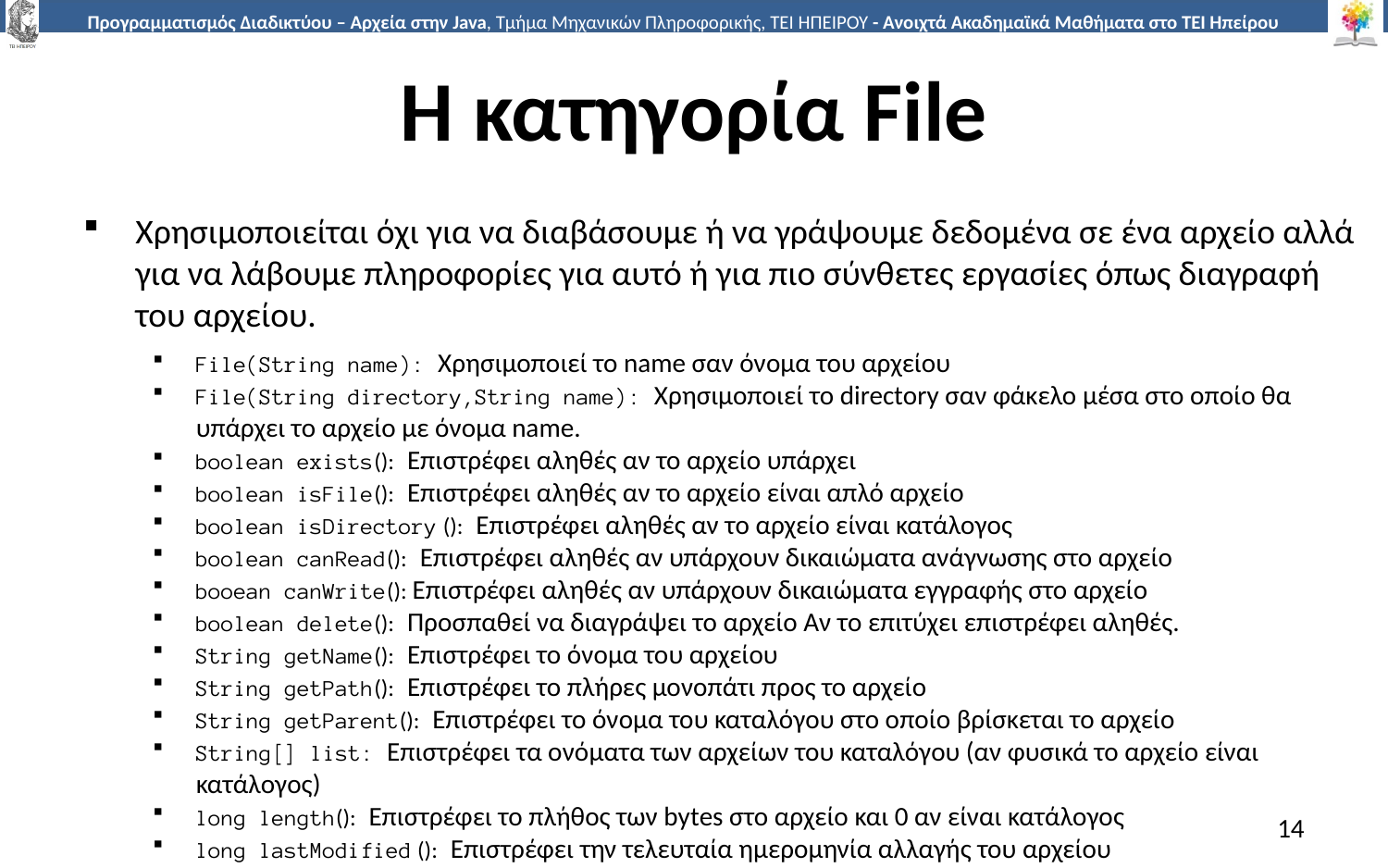

# Η κατηγορία File
Xρησιμοποιείται όχι για να διαβάσουμε ή να γράψουμε δεδομένα σε ένα αρχείο αλλά για να λάβουμε πληροφορίες για αυτό ή για πιο σύνθετες εργασίες όπως διαγραφή του αρχείου.
File(String name): Χρησιμοποιεί το name σαν όνομα του αρχείου
File(String directory,String name): Χρησιμοποιεί το directory σαν φάκελο μέσα στο οποίο θα υπάρχει το αρχείο με όνομα name.
boolean exists(): Επιστρέφει αληθές αν το αρχείο υπάρχει
boolean isFile(): Επιστρέφει αληθές αν το αρχείο είναι απλό αρχείο
boolean isDirectory (): Επιστρέφει αληθές αν το αρχείο είναι κατάλογος
boolean canRead(): Επιστρέφει αληθές αν υπάρχουν δικαιώματα ανάγνωσης στο αρχείο
booean canWrite(): Επιστρέφει αληθές αν υπάρχουν δικαιώματα εγγραφής στο αρχείο
boolean delete(): Προσπαθεί να διαγράψει το αρχείο Αν το επιτύχει επιστρέφει αληθές.
String getName(): Επιστρέφει το όνομα του αρχείου
String getPath(): Επιστρέφει το πλήρες μονοπάτι προς το αρχείο
String getParent(): Επιστρέφει το όνομα του καταλόγου στο οποίο βρίσκεται το αρχείο
String[] list: Επιστρέφει τα ονόματα των αρχείων του καταλόγου (αν φυσικά το αρχείο είναι κατάλογος)
long length(): Επιστρέφει το πλήθος των bytes στο αρχείο και 0 αν είναι κατάλογος
long lastModified (): Επιστρέφει την τελευταία ημερομηνία αλλαγής του αρχείου
14